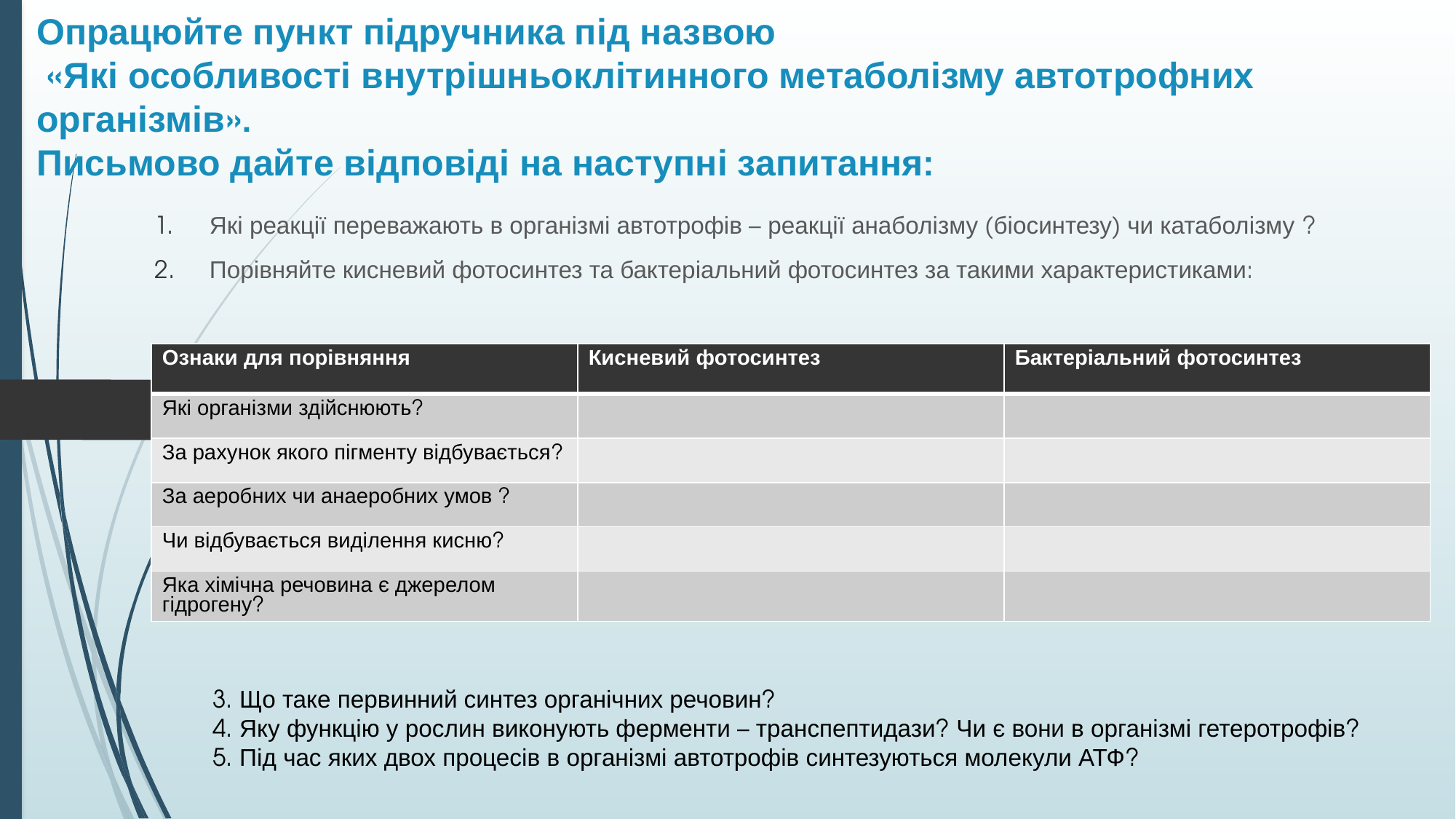

# Опрацюйте пункт підручника під назвою «Які особливості внутрішньоклітинного метаболізму автотрофних організмів». Письмово дайте відповіді на наступні запитання:
Які реакції переважають в організмі автотрофів – реакції анаболізму (біосинтезу) чи катаболізму ?
Порівняйте кисневий фотосинтез та бактеріальний фотосинтез за такими характеристиками:
| Ознаки для порівняння | Кисневий фотосинтез | Бактеріальний фотосинтез |
| --- | --- | --- |
| Які організми здійснюють? |  |  |
| За рахунок якого пігменту відбувається? |  |  |
| За аеробних чи анаеробних умов ? |  |  |
| Чи відбувається виділення кисню? |  |  |
| Яка хімічна речовина є джерелом гідрогену? |  |  |
3. Що таке первинний синтез органічних речовин?
4. Яку функцію у рослин виконують ферменти – транспептидази? Чи є вони в організмі гетеротрофів?
5. Під час яких двох процесів в організмі автотрофів синтезуються молекули АТФ?